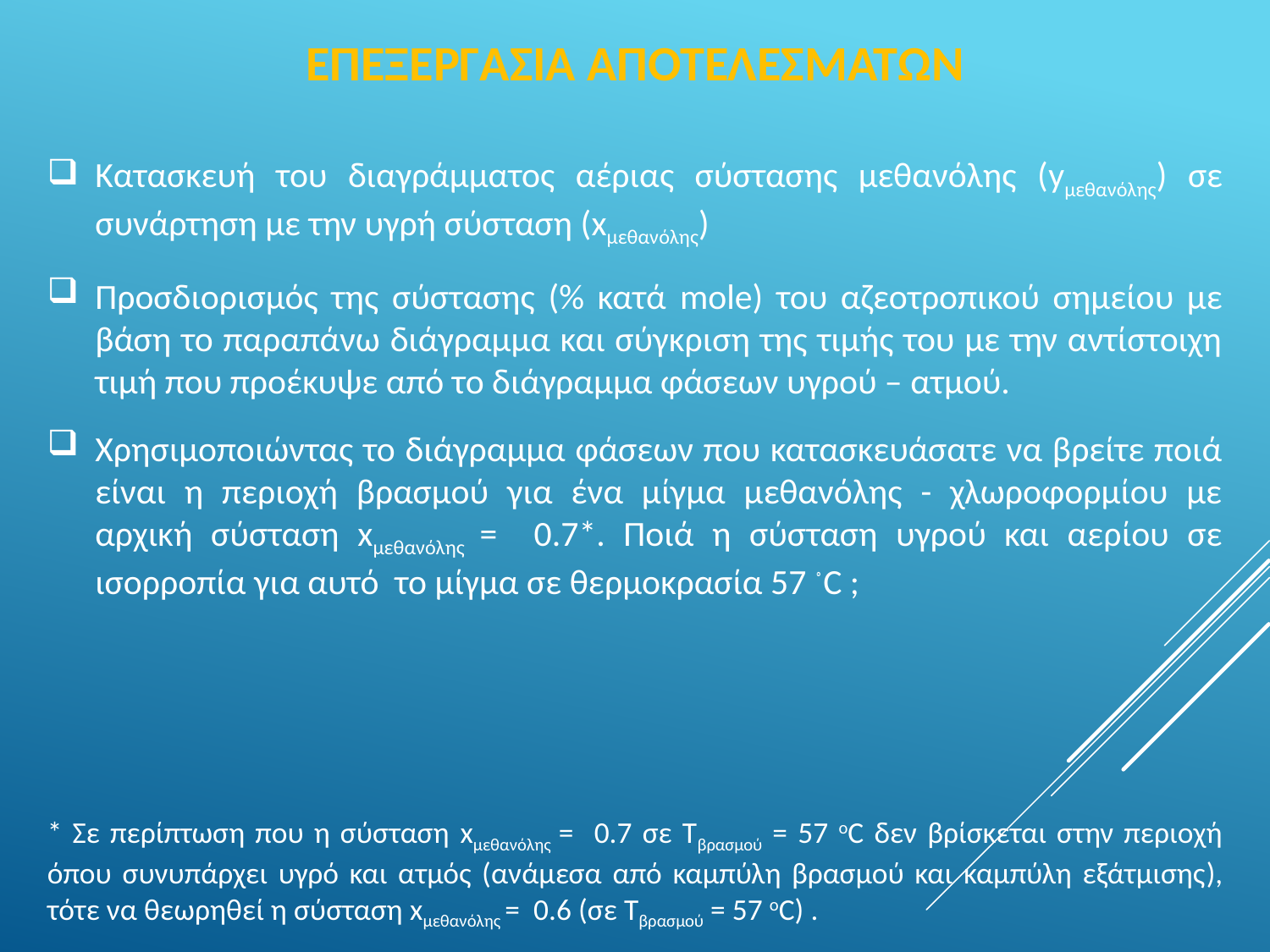

# Επεξεργασια αποτελεσματων
Κατασκευή του διαγράμματος αέριας σύστασης μεθανόλης (yμεθανόλης) σε συνάρτηση με την υγρή σύσταση (xμεθανόλης)

Προσδιορισμός της σύστασης (% κατά mole) του αζεοτροπικού σημείου με βάση το παραπάνω διάγραμμα και σύγκριση της τιμής του με την αντίστοιχη τιμή που προέκυψε από το διάγραμμα φάσεων υγρού – ατμού.

Χρησιμοποιώντας το διάγραμμα φάσεων που κατασκευάσατε να βρείτε ποιά είναι η περιοχή βρασμού για ένα μίγμα μεθανόλης - χλωροφορμίου με αρχική σύσταση xμεθανόλης =  0.7*. Ποιά η σύσταση υγρού και αερίου σε ισορροπία για αυτό  το μίγμα σε θερμοκρασία 57 ﮿C ;

* Σε περίπτωση που η σύσταση xμεθανόλης =  0.7 σε Τβρασμού = 57 oC δεν βρίσκεται στην περιοχή όπου συνυπάρχει υγρό και ατμός (ανάμεσα από καμπύλη βρασμού και καμπύλη εξάτμισης), τότε να θεωρηθεί η σύσταση xμεθανόλης =  0.6 (σε Τβρασμού = 57 oC) .